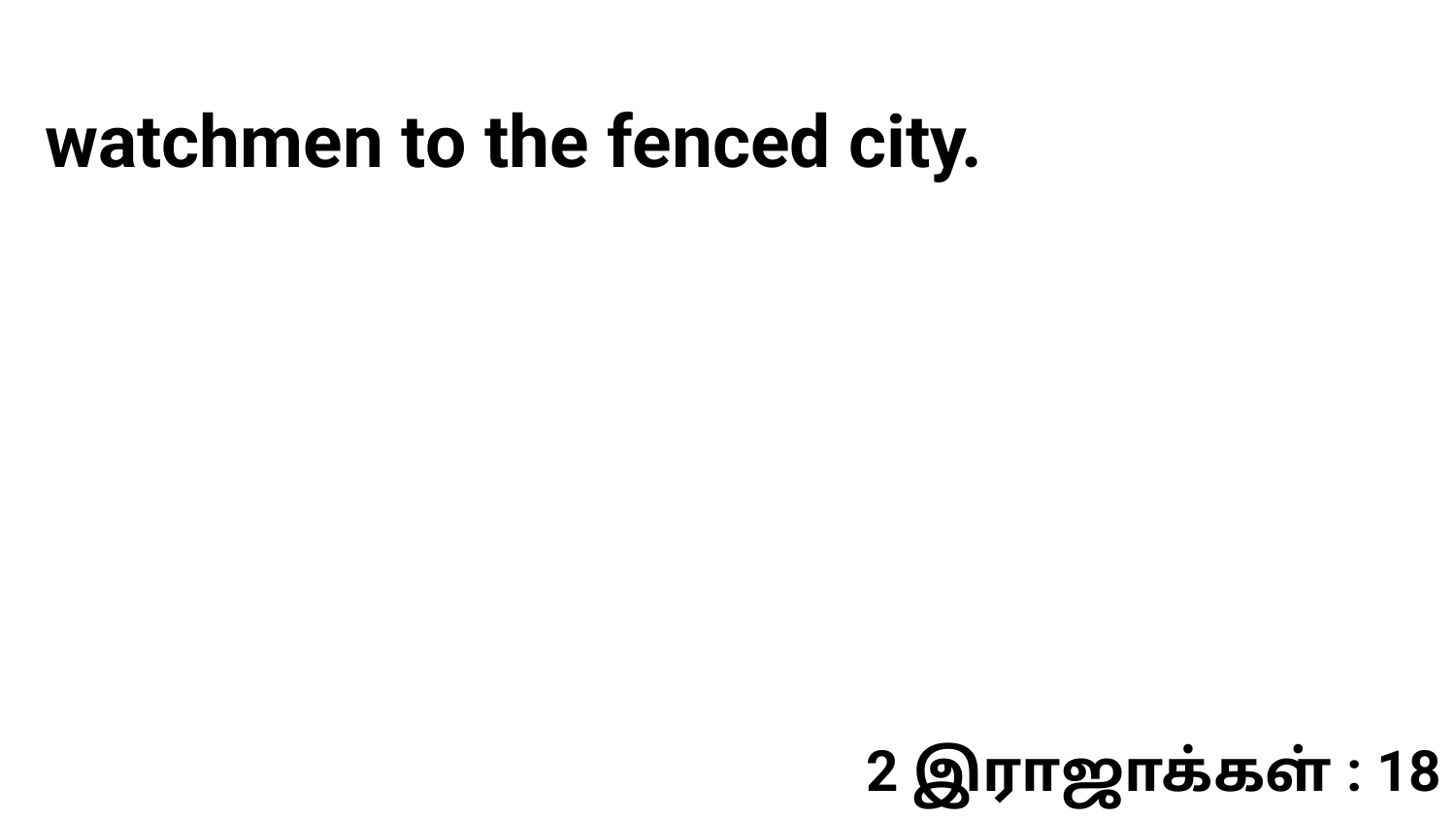

watchmen to the fenced city.
2 இராஜாக்கள் : 18